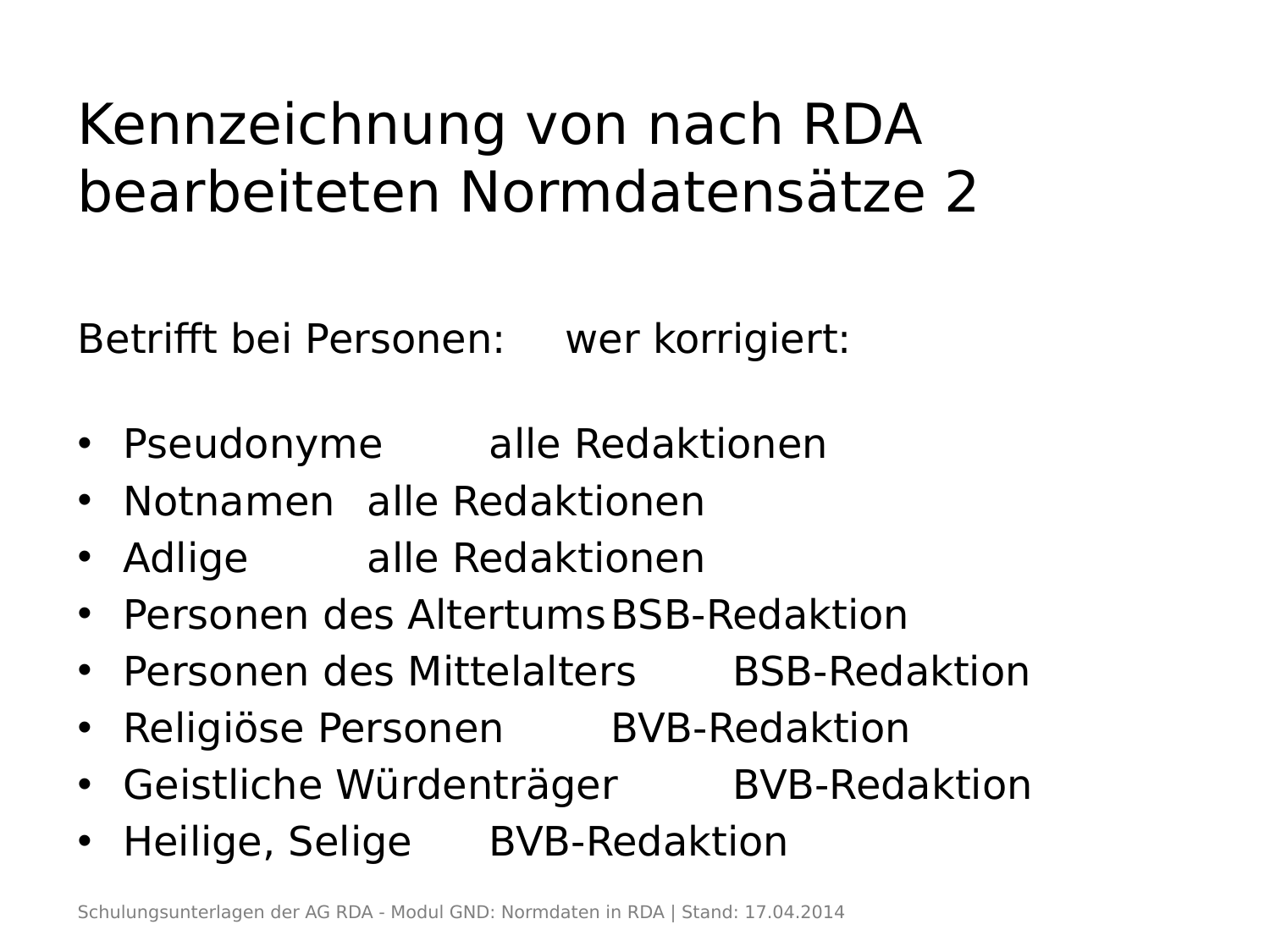

# Kennzeichnung von nach RDA bearbeiteten Normdatensätze 2
Betrifft bei Personen:		wer korrigiert:
Pseudonyme			alle Redaktionen
Notnamen			alle Redaktionen
Adlige				alle Redaktionen
Personen des Altertums	BSB-Redaktion
Personen des Mittelalters	BSB-Redaktion
Religiöse Personen		BVB-Redaktion
Geistliche Würdenträger	BVB-Redaktion
Heilige, Selige			BVB-Redaktion
Schulungsunterlagen der AG RDA - Modul GND: Normdaten in RDA | Stand: 17.04.2014